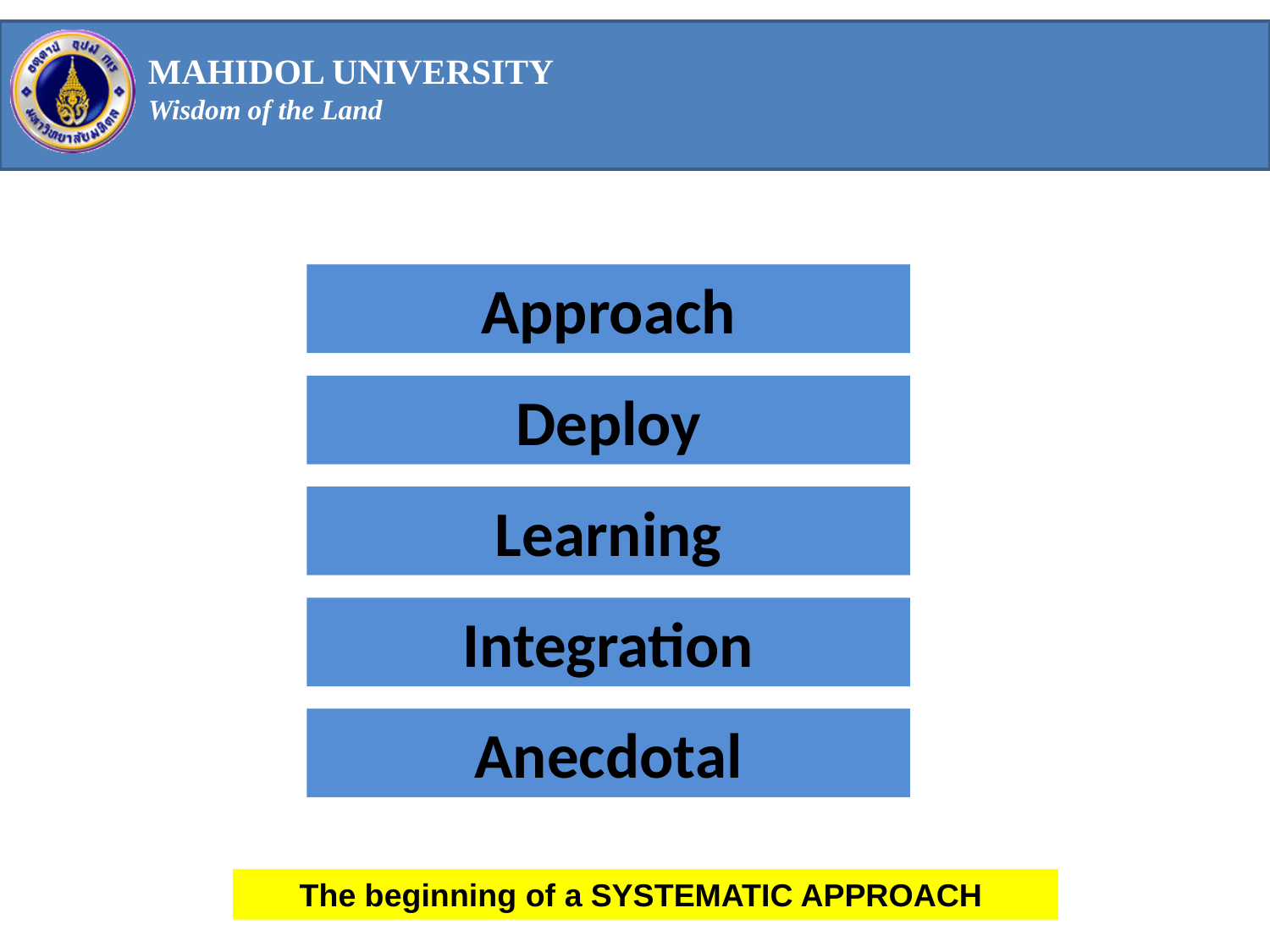

Approach
Deploy
Learning
Integration
Anecdotal
The beginning of a SYSTEMATIC APPROACH